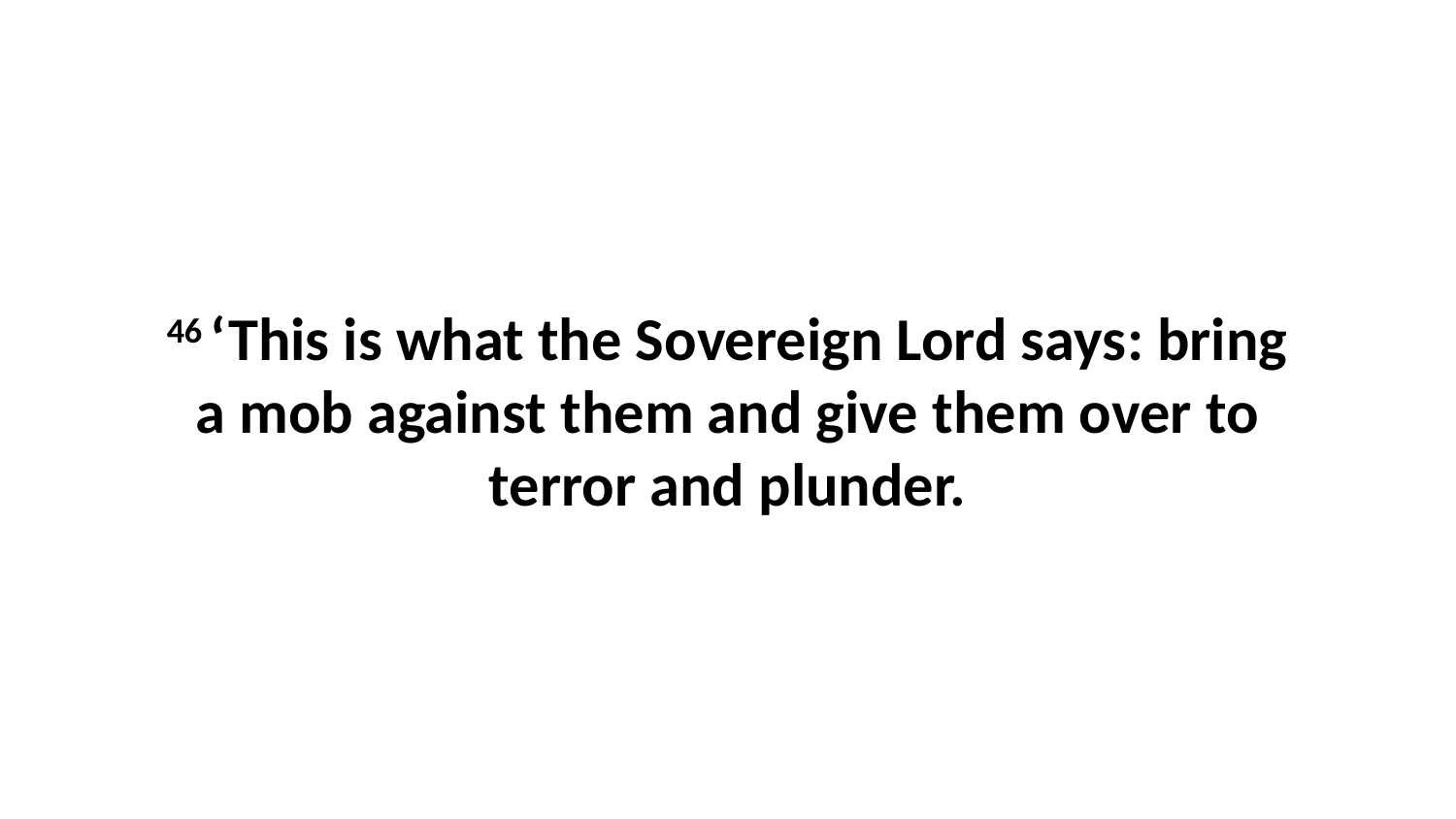

46 ‘This is what the Sovereign Lord says: bring a mob against them and give them over to terror and plunder.